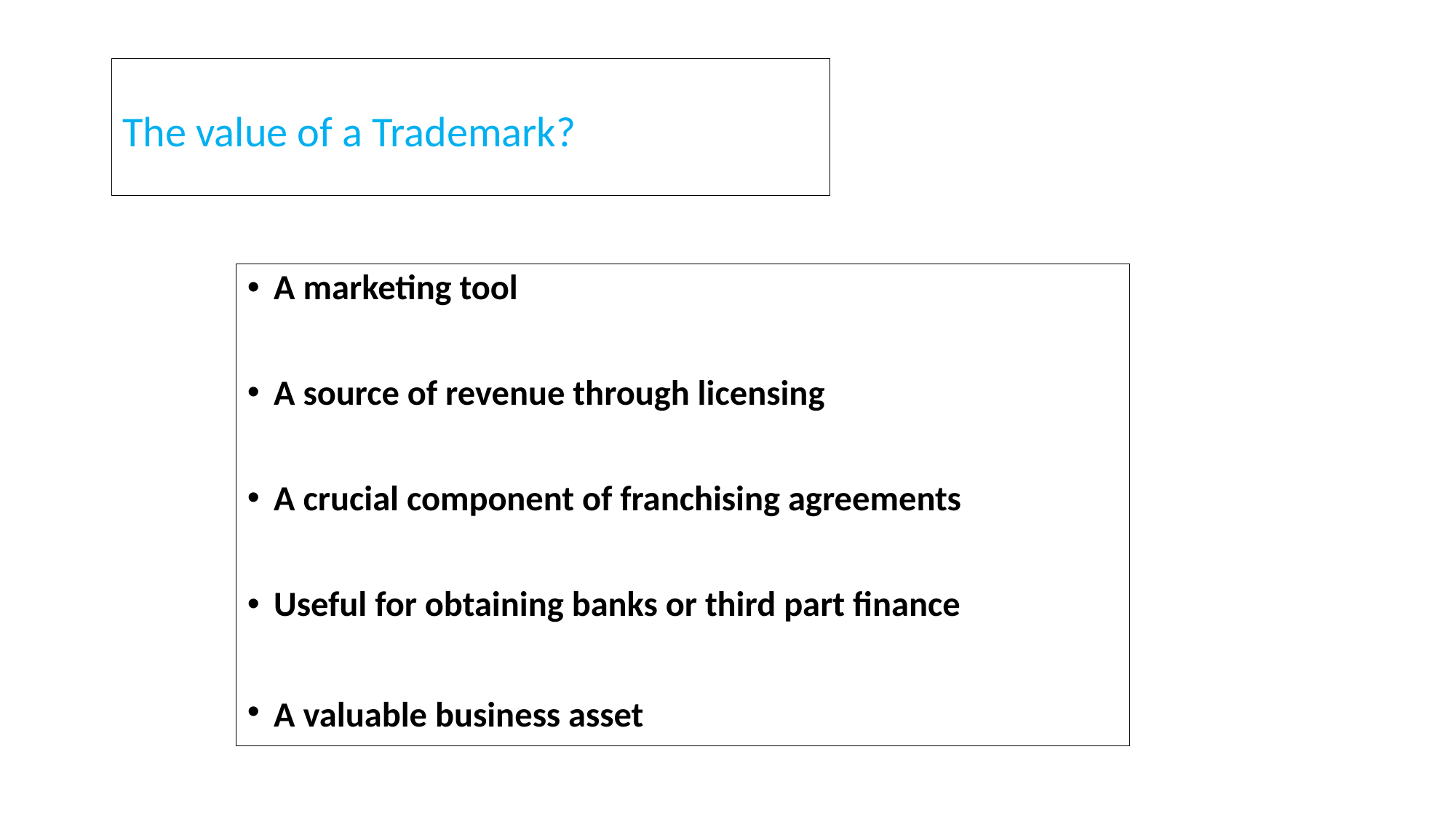

# The value of a Trademark?
A marketing tool

A source of revenue through licensing

A crucial component of franchising agreements

Useful for obtaining banks or third part finance

A valuable business asset